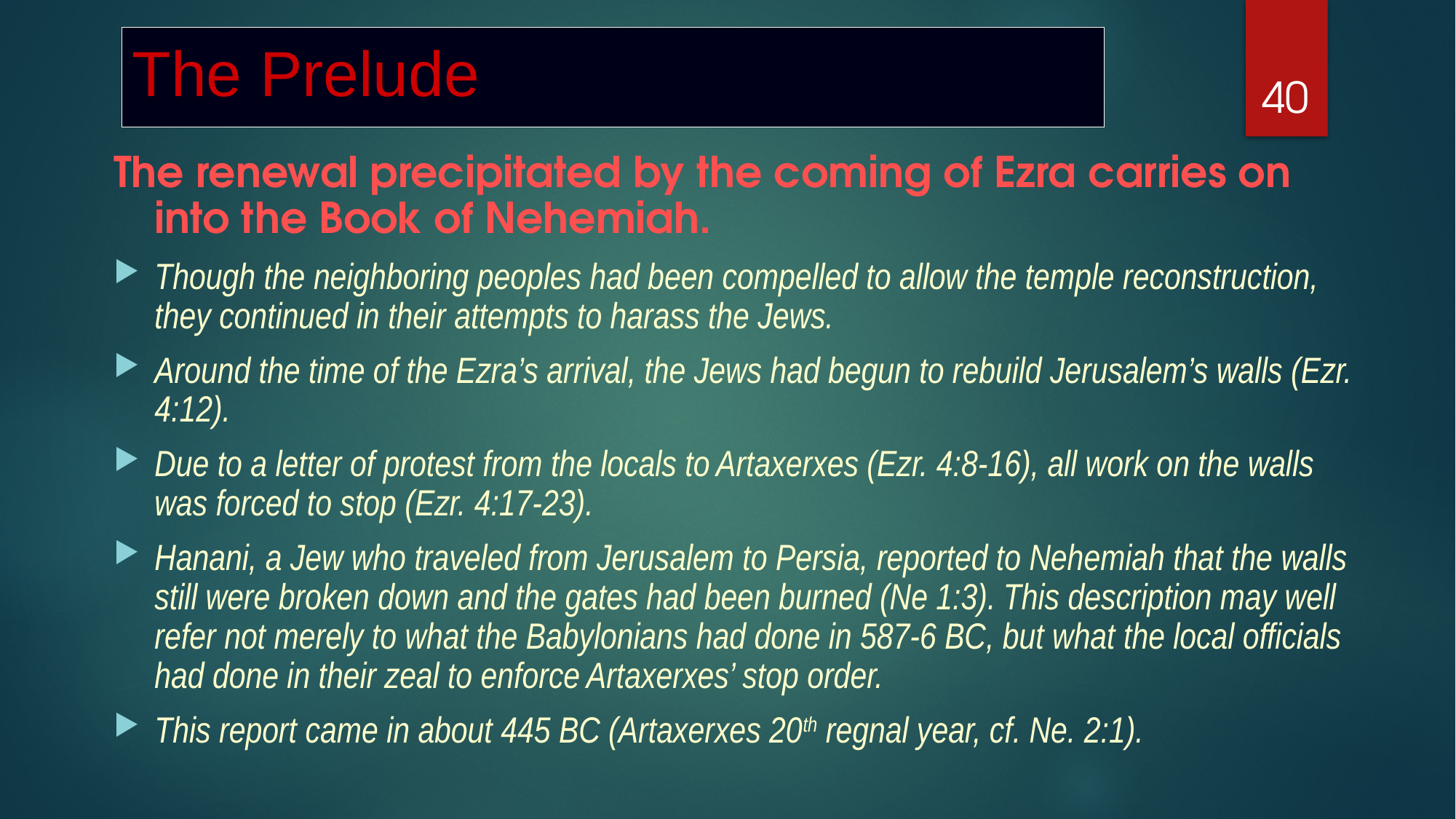

# The Prelude
40
The renewal precipitated by the coming of Ezra carries on into the Book of Nehemiah.
Though the neighboring peoples had been compelled to allow the temple reconstruction, they continued in their attempts to harass the Jews.
Around the time of the Ezra’s arrival, the Jews had begun to rebuild Jerusalem’s walls (Ezr. 4:12).
Due to a letter of protest from the locals to Artaxerxes (Ezr. 4:8-16), all work on the walls was forced to stop (Ezr. 4:17-23).
Hanani, a Jew who traveled from Jerusalem to Persia, reported to Nehemiah that the walls still were broken down and the gates had been burned (Ne 1:3). This description may well refer not merely to what the Babylonians had done in 587-6 BC, but what the local officials had done in their zeal to enforce Artaxerxes’ stop order.
This report came in about 445 BC (Artaxerxes 20th regnal year, cf. Ne. 2:1).